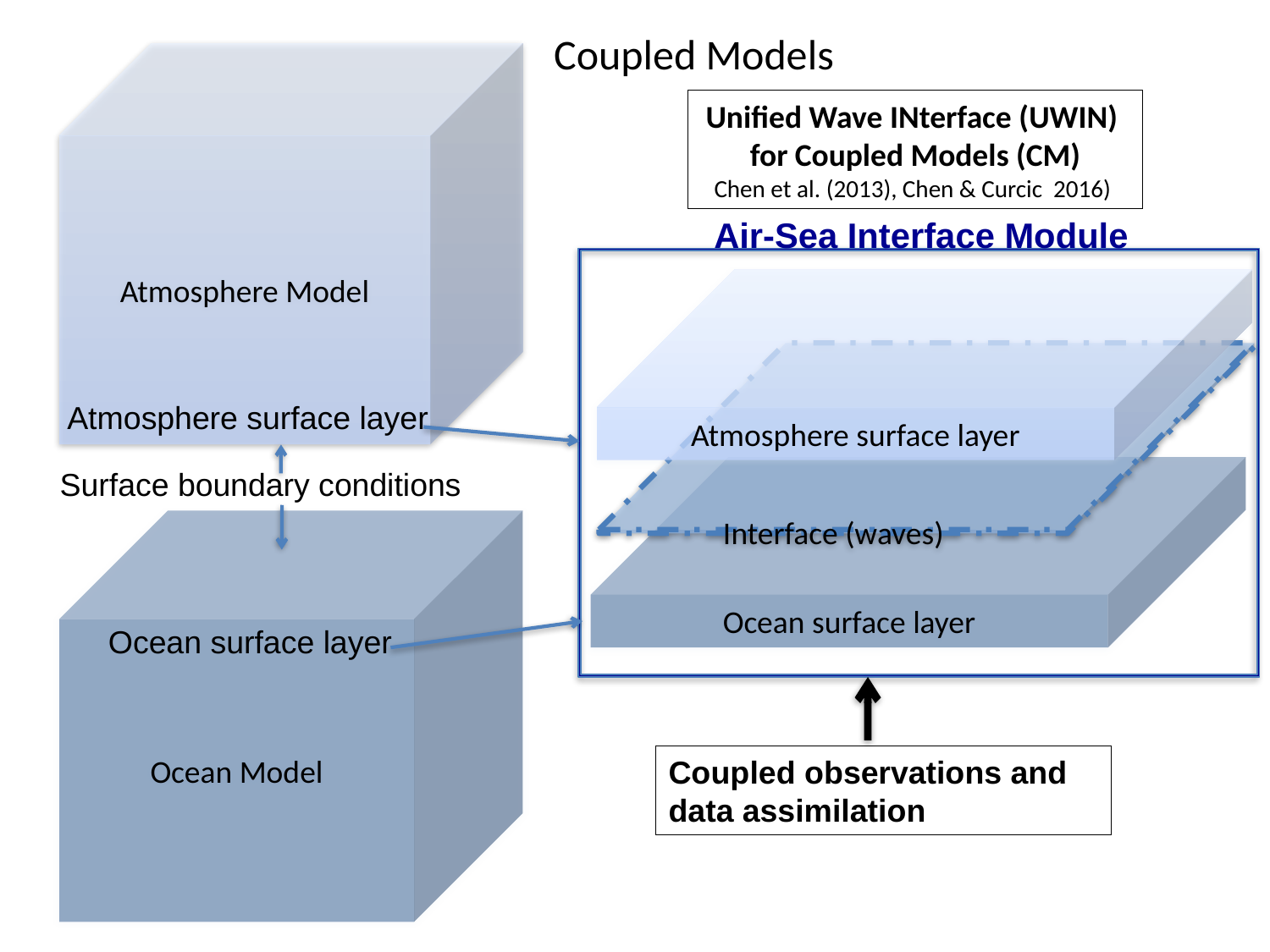

Coupled Models
Atmosphere Model
Unified Wave INterface (UWIN)
for Coupled Models (CM)
Chen et al. (2013), Chen & Curcic  2016)
Air-Sea Interface Module

Atmosphere surface layer
Interface (waves)
Ocean surface layer
Atmosphere surface layer
Ocean surface layer
Surface boundary conditions
Ocean Model
Coupled observations and data assimilation